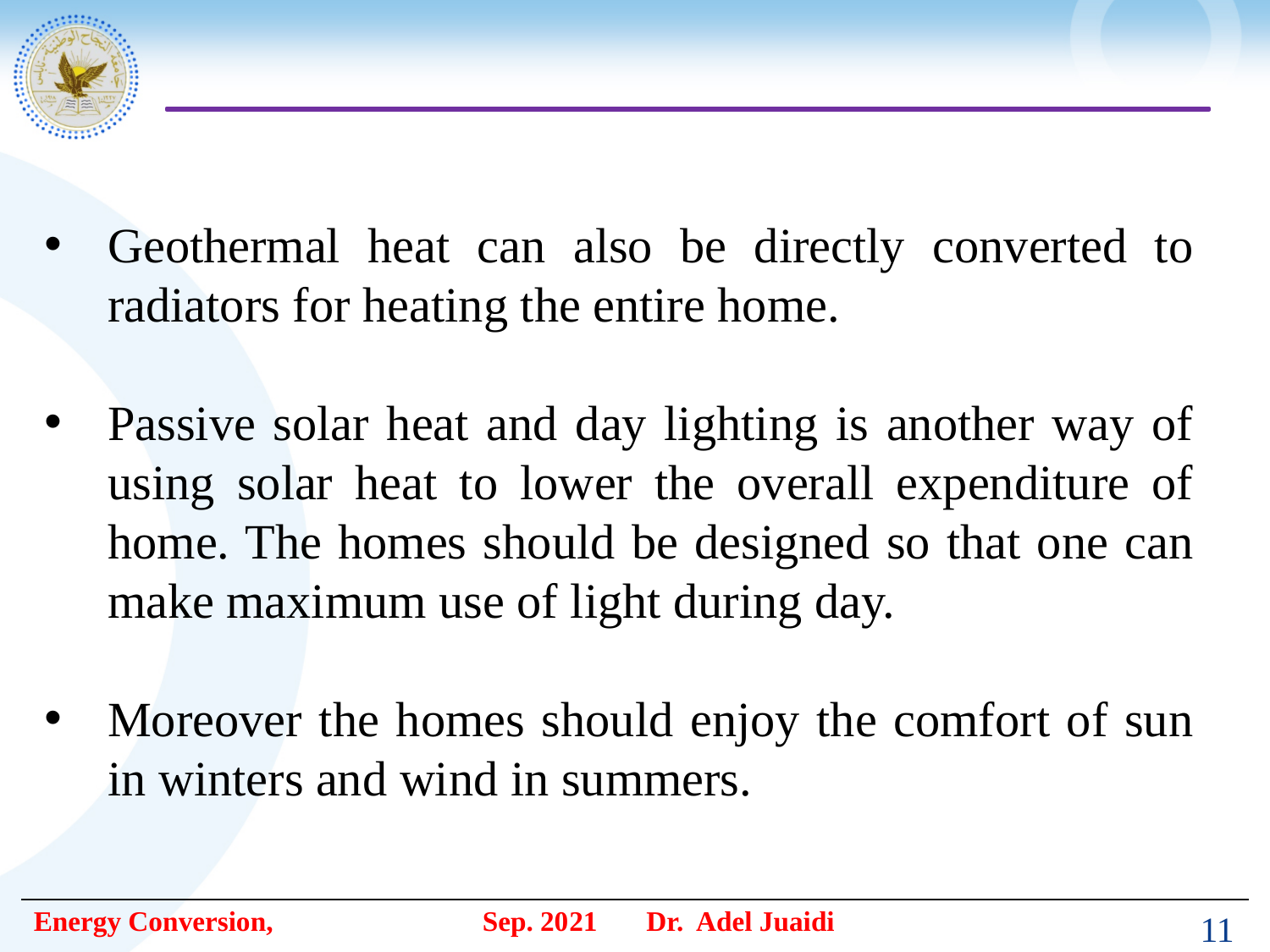

Geothermal heat can also be directly converted to radiators for heating the entire home.

Passive solar heat and day lighting is another way of using solar heat to lower the overall expenditure of home. The homes should be designed so that one can make maximum use of light during day.

Moreover the homes should enjoy the comfort of sun in winters and wind in summers.
11